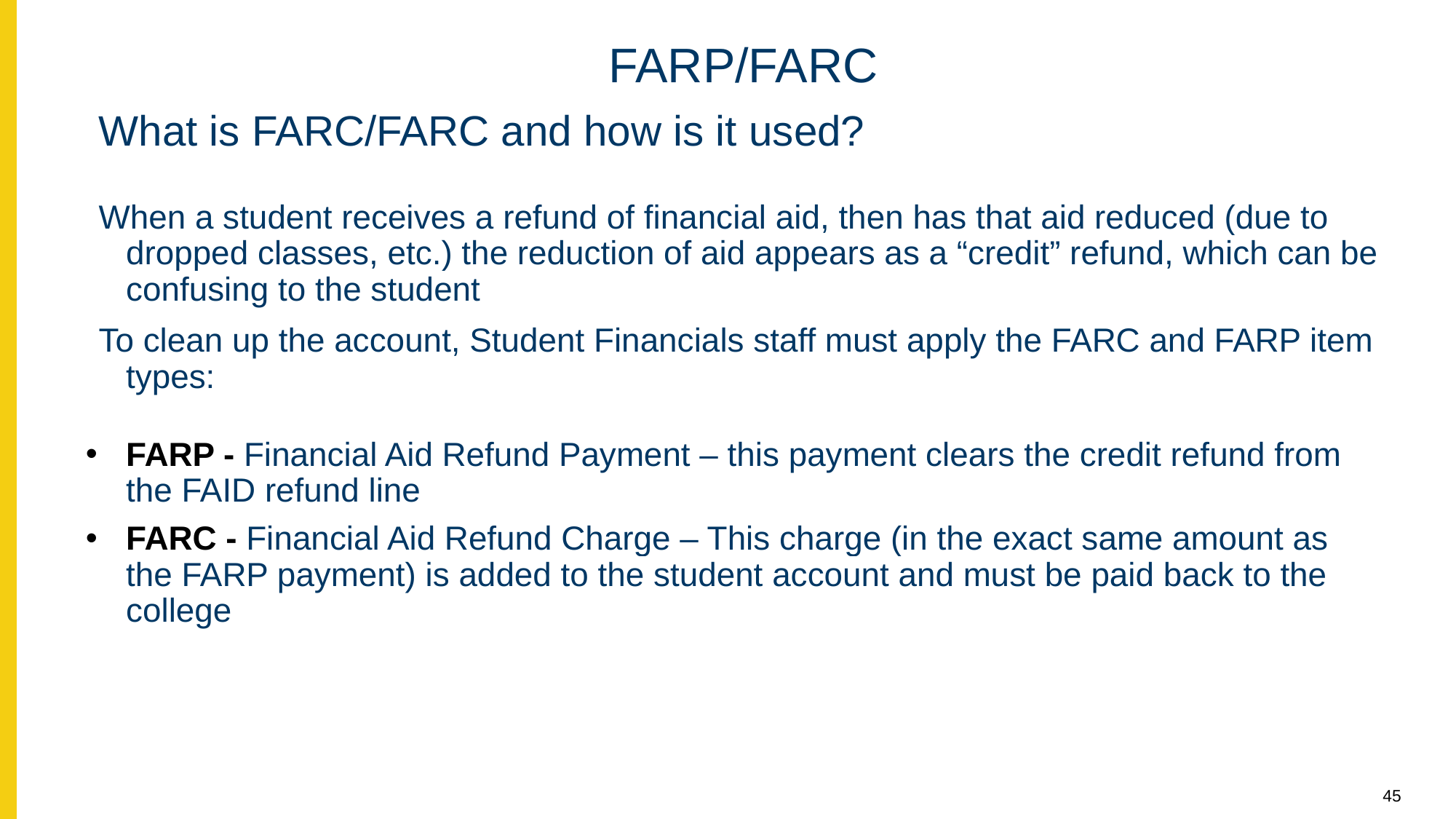

# FARP/FARC
What is FARC/FARC and how is it used?

When a student receives a refund of financial aid, then has that aid reduced (due to dropped classes, etc.) the reduction of aid appears as a “credit” refund, which can be confusing to the student
To clean up the account, Student Financials staff must apply the FARC and FARP item types:

FARP - Financial Aid Refund Payment – this payment clears the credit refund from the FAID refund line
FARC - Financial Aid Refund Charge – This charge (in the exact same amount as the FARP payment) is added to the student account and must be paid back to the college

45